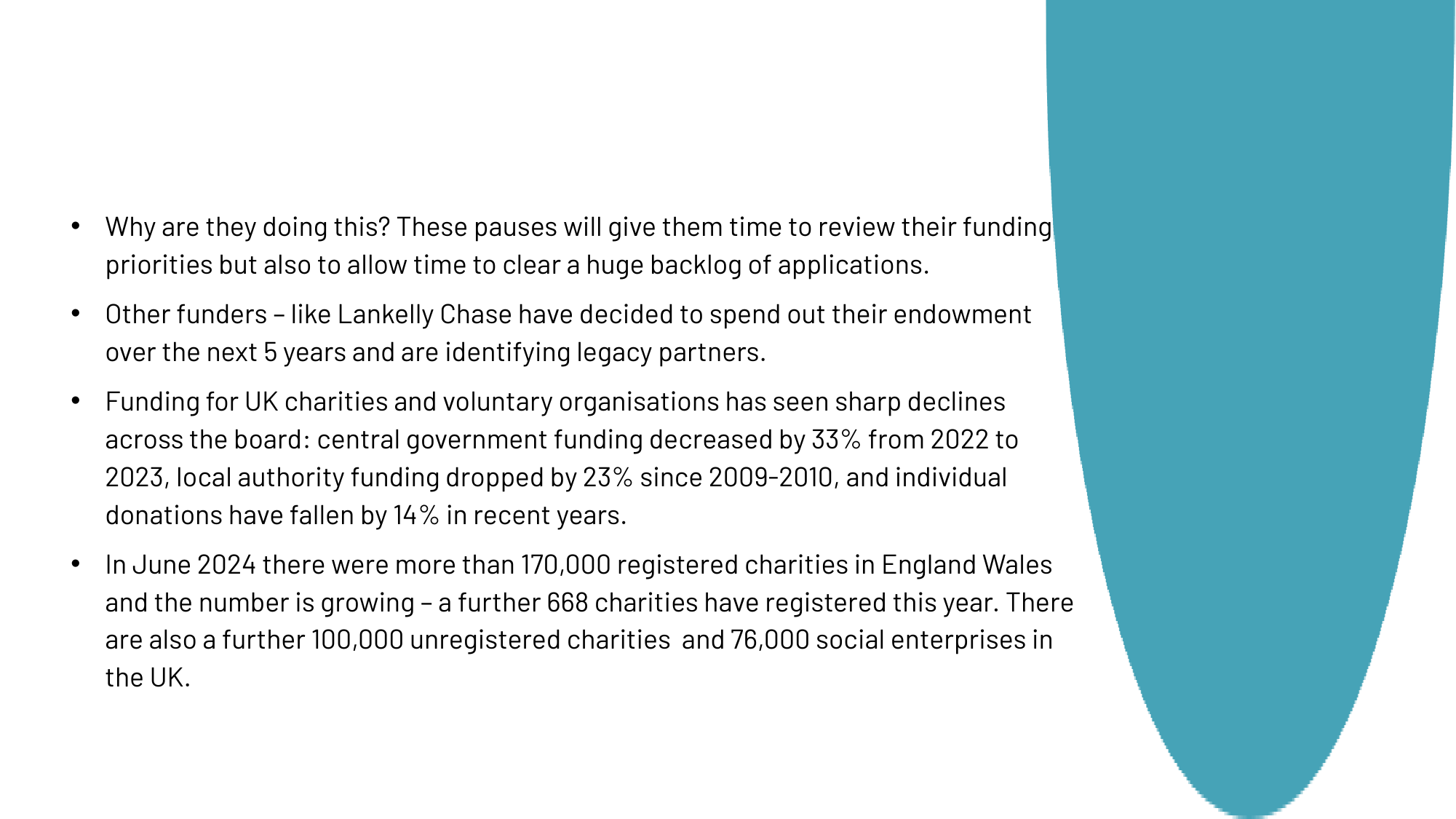

Why are they doing this? These pauses will give them time to review their funding priorities but also to allow time to clear a huge backlog of applications.
Other funders – like Lankelly Chase have decided to spend out their endowment over the next 5 years and are identifying legacy partners.
Funding for UK charities and voluntary organisations has seen sharp declines across the board: central government funding decreased by 33% from 2022 to 2023, local authority funding dropped by 23% since 2009-2010, and individual donations have fallen by 14% in recent years.
In June 2024 there were more than 170,000 registered charities in England Wales and the number is growing – a further 668 charities have registered this year. There are also a further 100,000 unregistered charities  and 76,000 social enterprises in the UK.